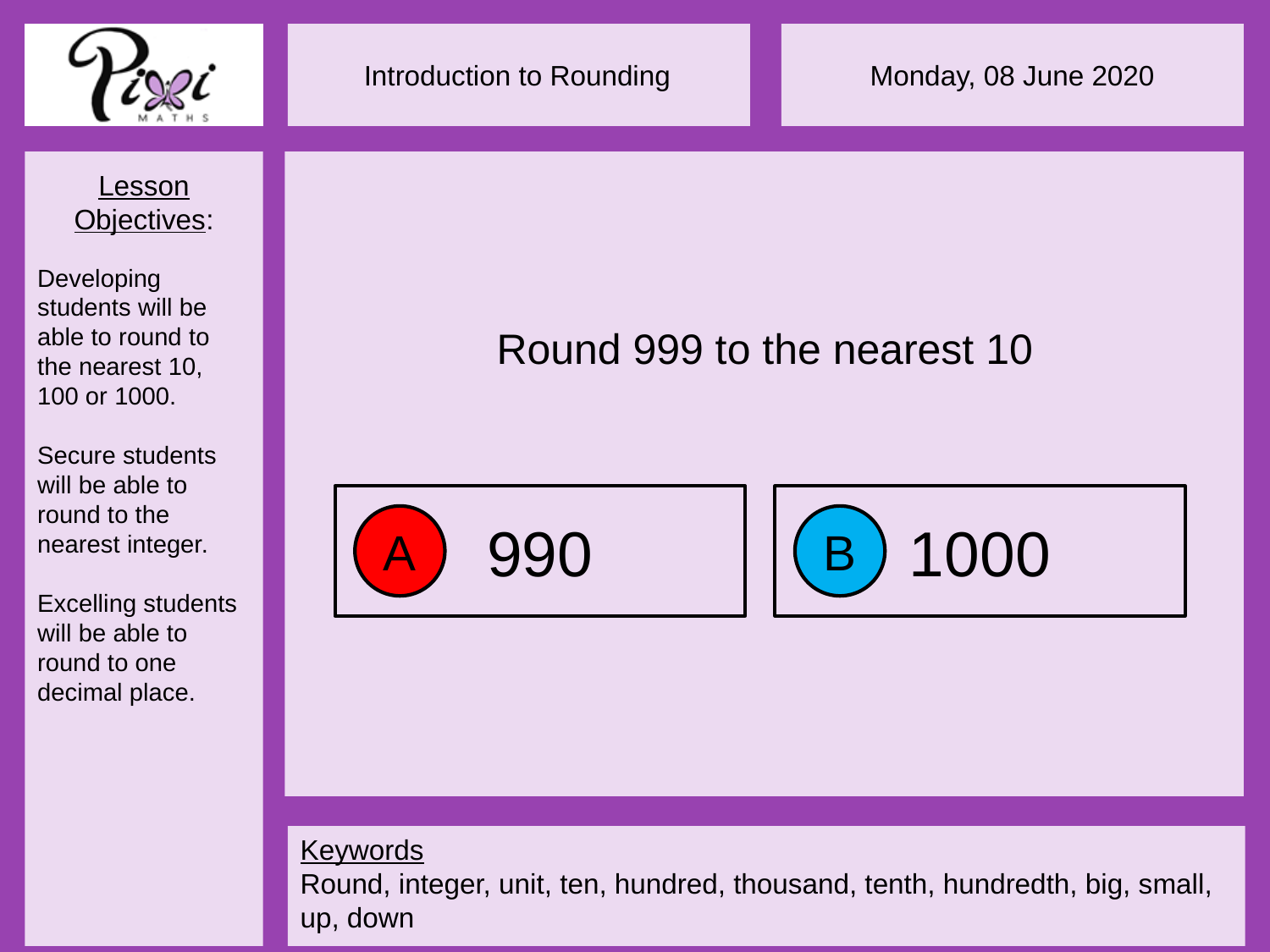

Round 999 to the nearest 10
990
1000
A
B